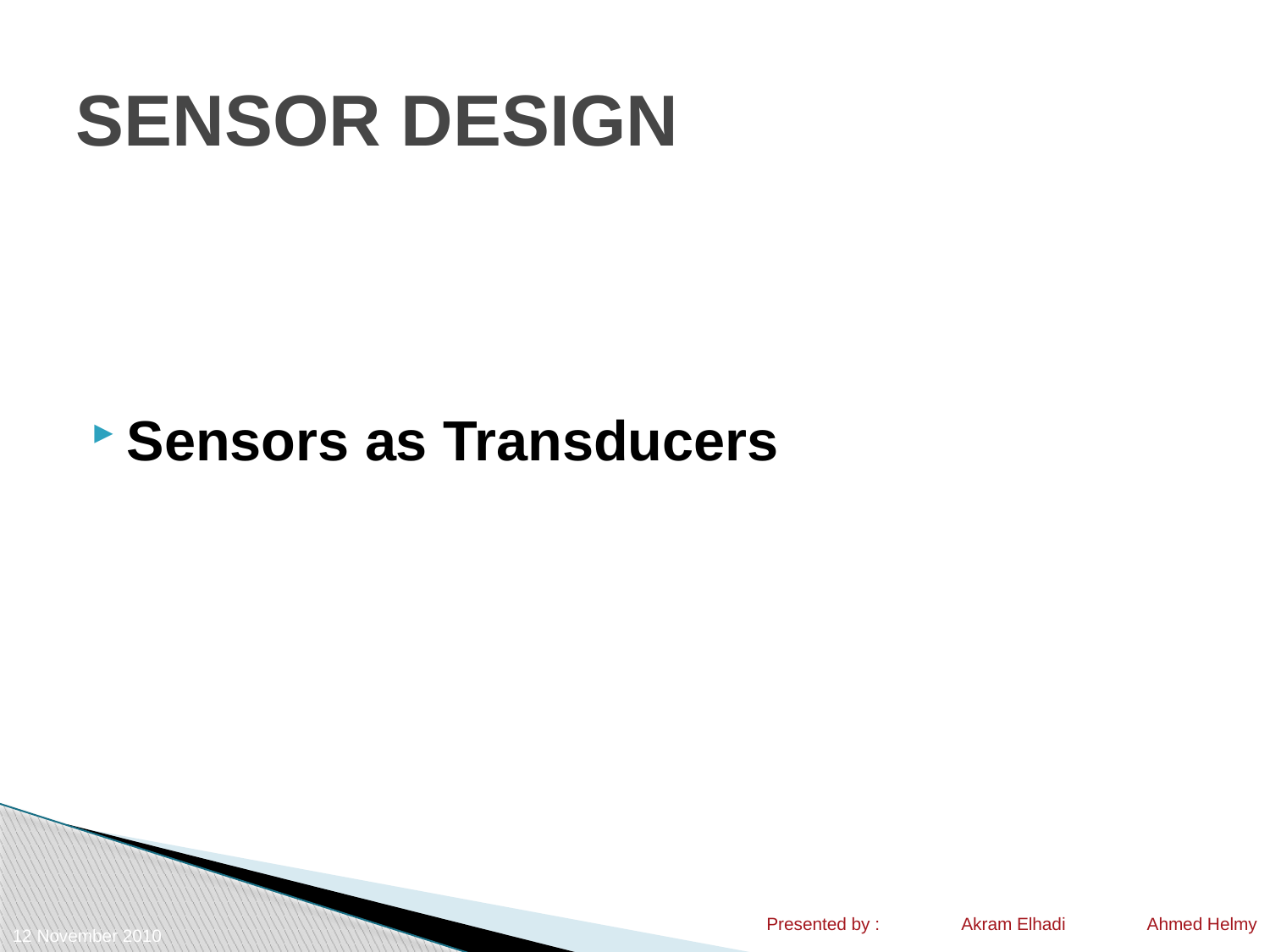

# SENSOR DESIGN

Sensors as Transducers

Presented by :                 Akram Elhadi                 Ahmed Helmy
12 November 2010